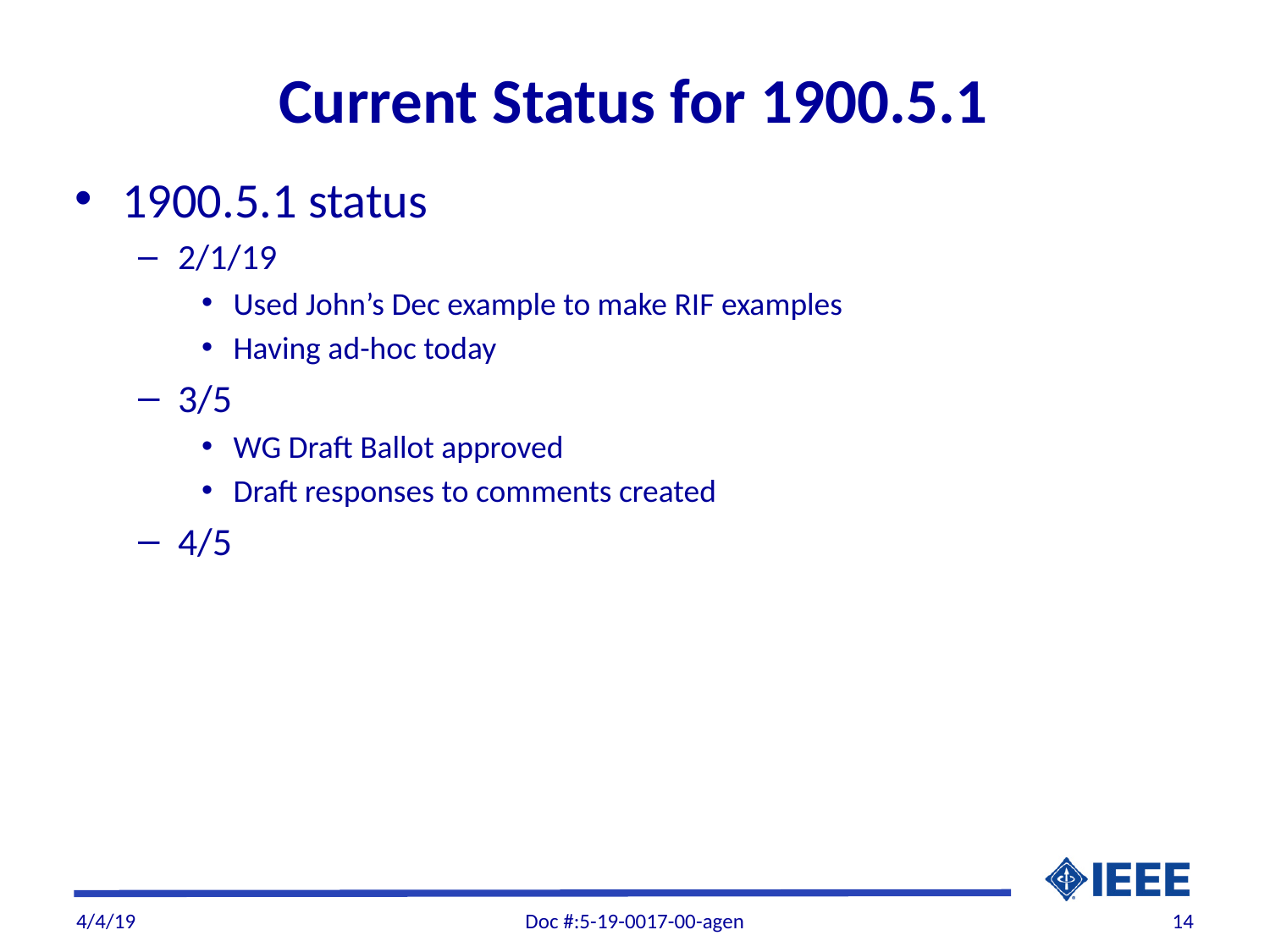

# Current Status for 1900.5.1
1900.5.1 status
2/1/19
Used John’s Dec example to make RIF examples
Having ad-hoc today
3/5
WG Draft Ballot approved
Draft responses to comments created
4/5
4/4/19
Doc #:5-19-0017-00-agen
14